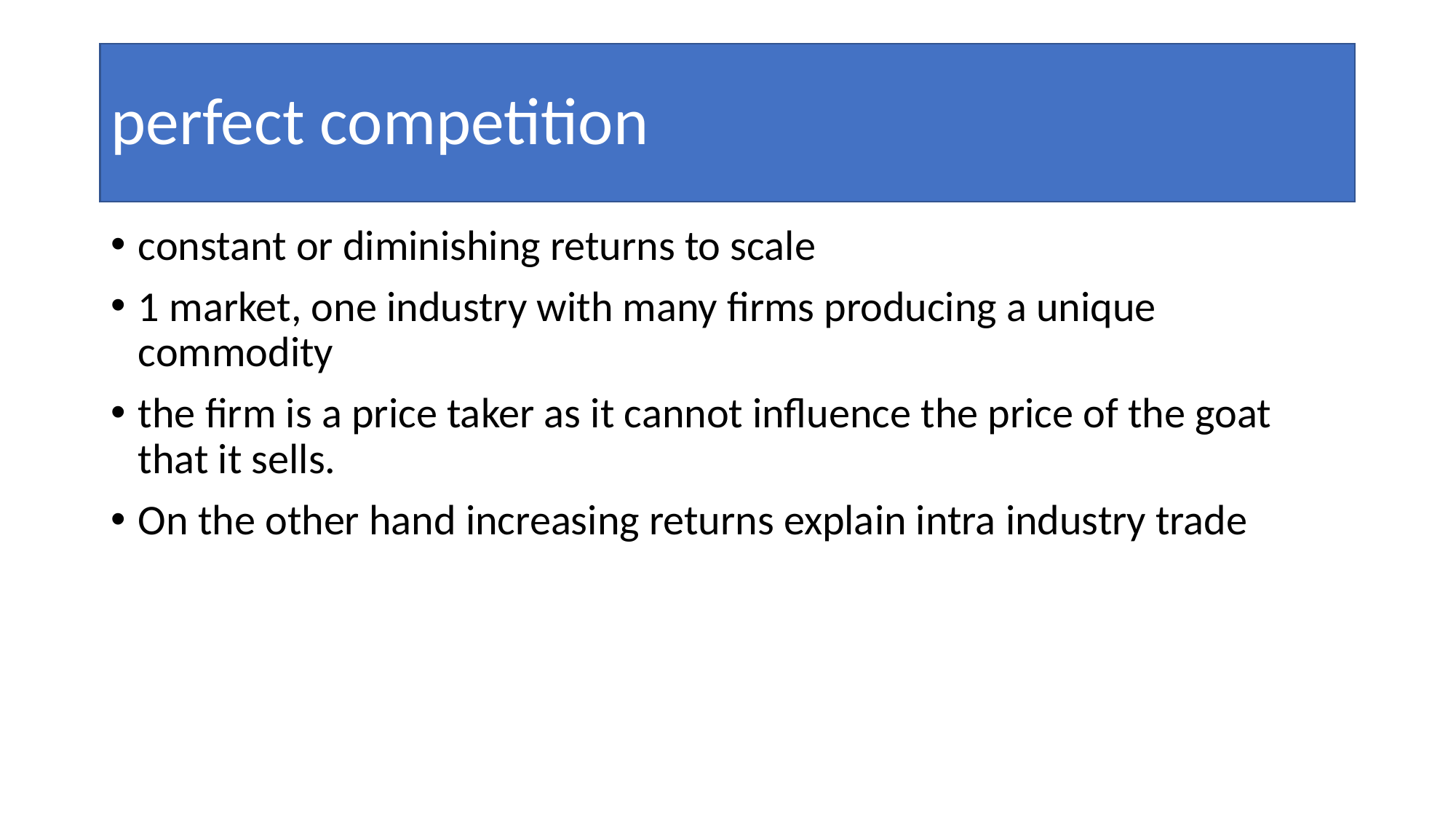

# perfect competition
constant or diminishing returns to scale
1 market, one industry with many firms producing a unique commodity
the firm is a price taker as it cannot influence the price of the goat that it sells.
On the other hand increasing returns explain intra industry trade